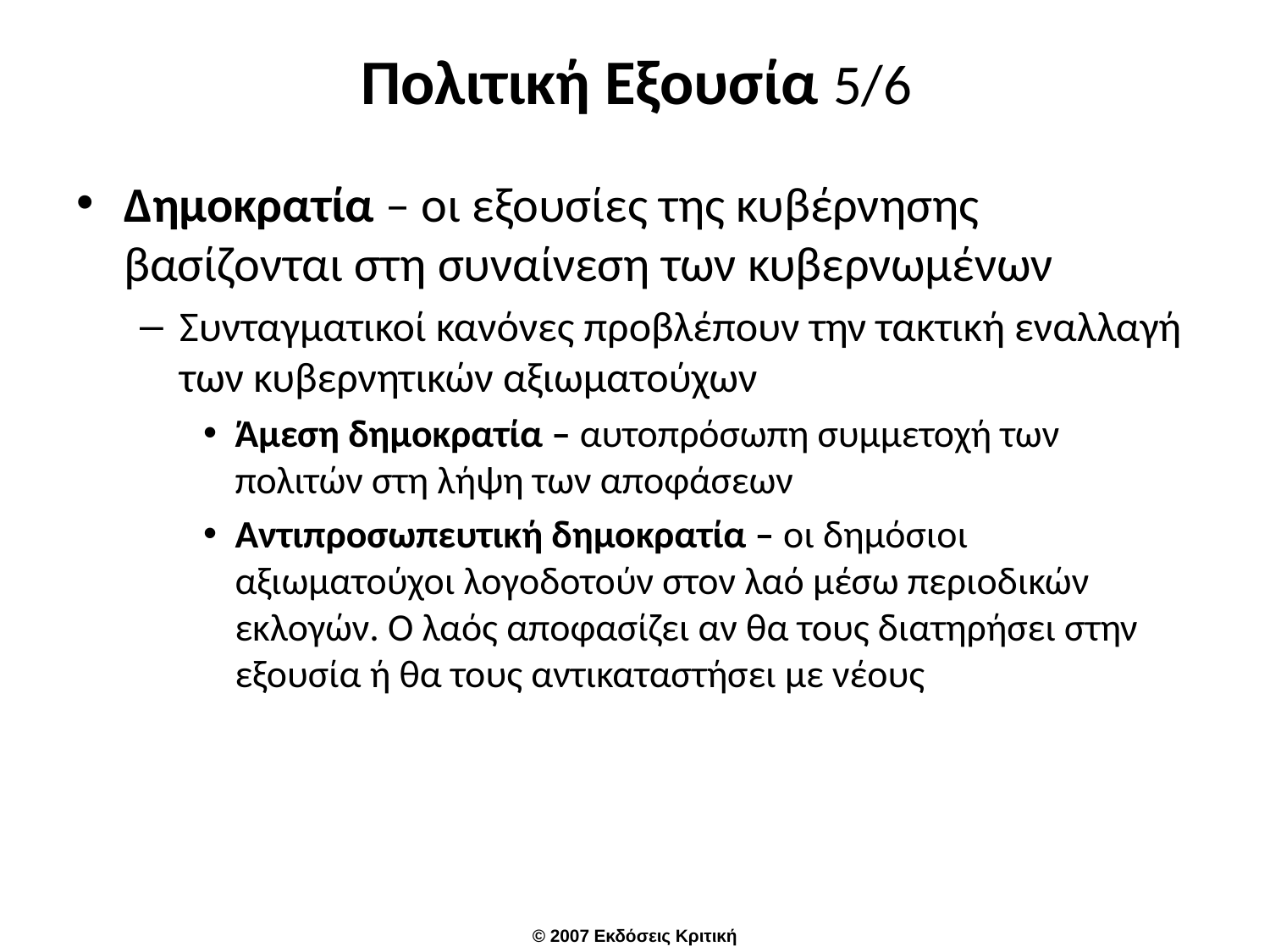

# Πολιτική Εξουσία 5/6
Δημοκρατία – οι εξουσίες της κυβέρνησης βασίζονται στη συναίνεση των κυβερνωμένων
Συνταγματικοί κανόνες προβλέπουν την τακτική εναλλαγή των κυβερνητικών αξιωματούχων
Άμεση δημοκρατία – αυτοπρόσωπη συμμετοχή των πολιτών στη λήψη των αποφάσεων
Αντιπροσωπευτική δημοκρατία – οι δημόσιοι αξιωματούχοι λογοδοτούν στον λαό μέσω περιοδικών εκλογών. Ο λαός αποφασίζει αν θα τους διατηρήσει στην εξουσία ή θα τους αντικαταστήσει με νέους